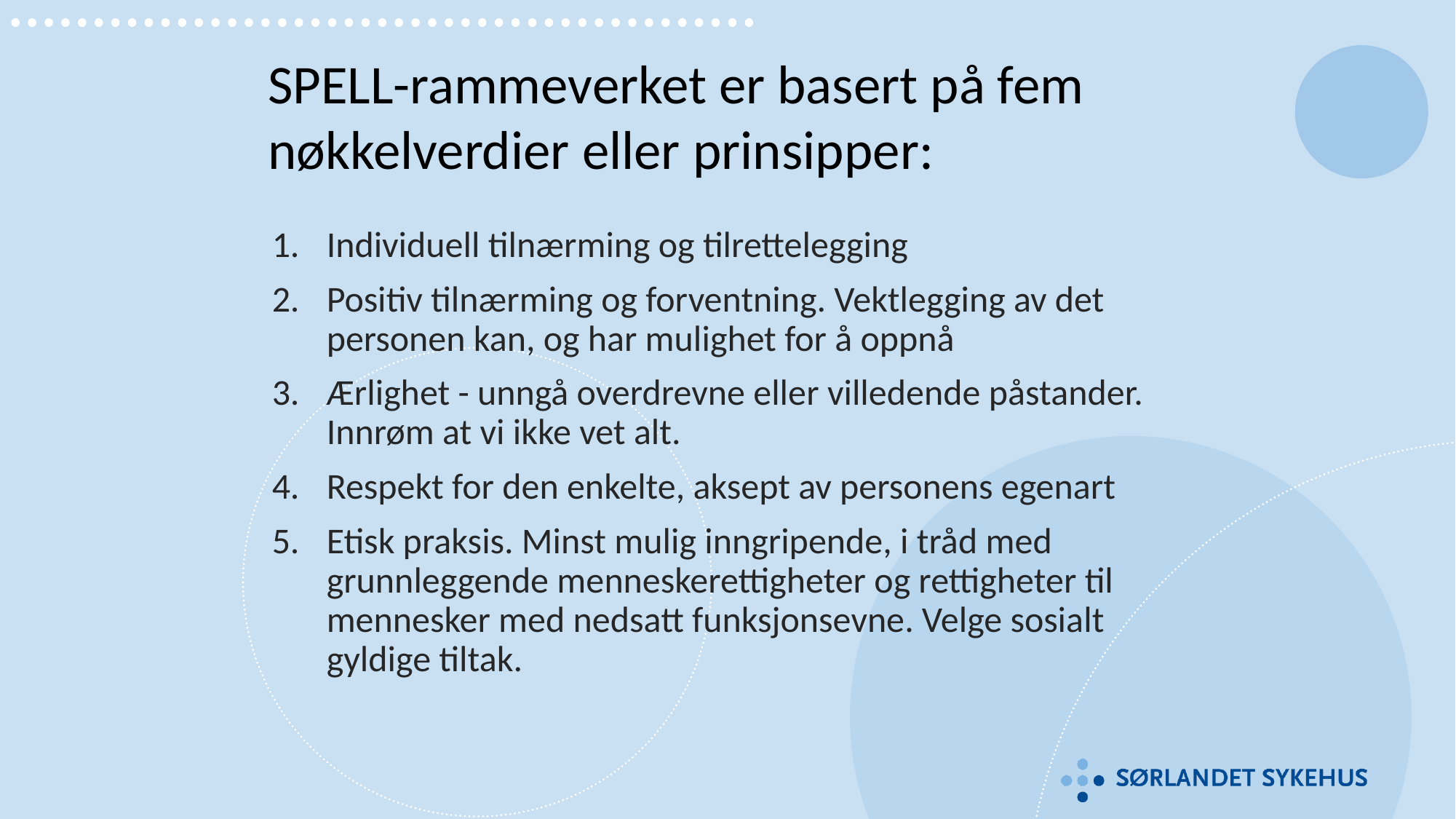

# SPELL-rammeverket er basert på fem nøkkelverdier eller prinsipper:
Individuell tilnærming og tilrettelegging
Positiv tilnærming og forventning. Vektlegging av det personen kan, og har mulighet for å oppnå
Ærlighet - unngå overdrevne eller villedende påstander. Innrøm at vi ikke vet alt.
Respekt for den enkelte, aksept av personens egenart
Etisk praksis. Minst mulig inngripende, i tråd med grunnleggende menneskerettigheter og rettigheter til mennesker med nedsatt funksjonsevne. Velge sosialt gyldige tiltak.